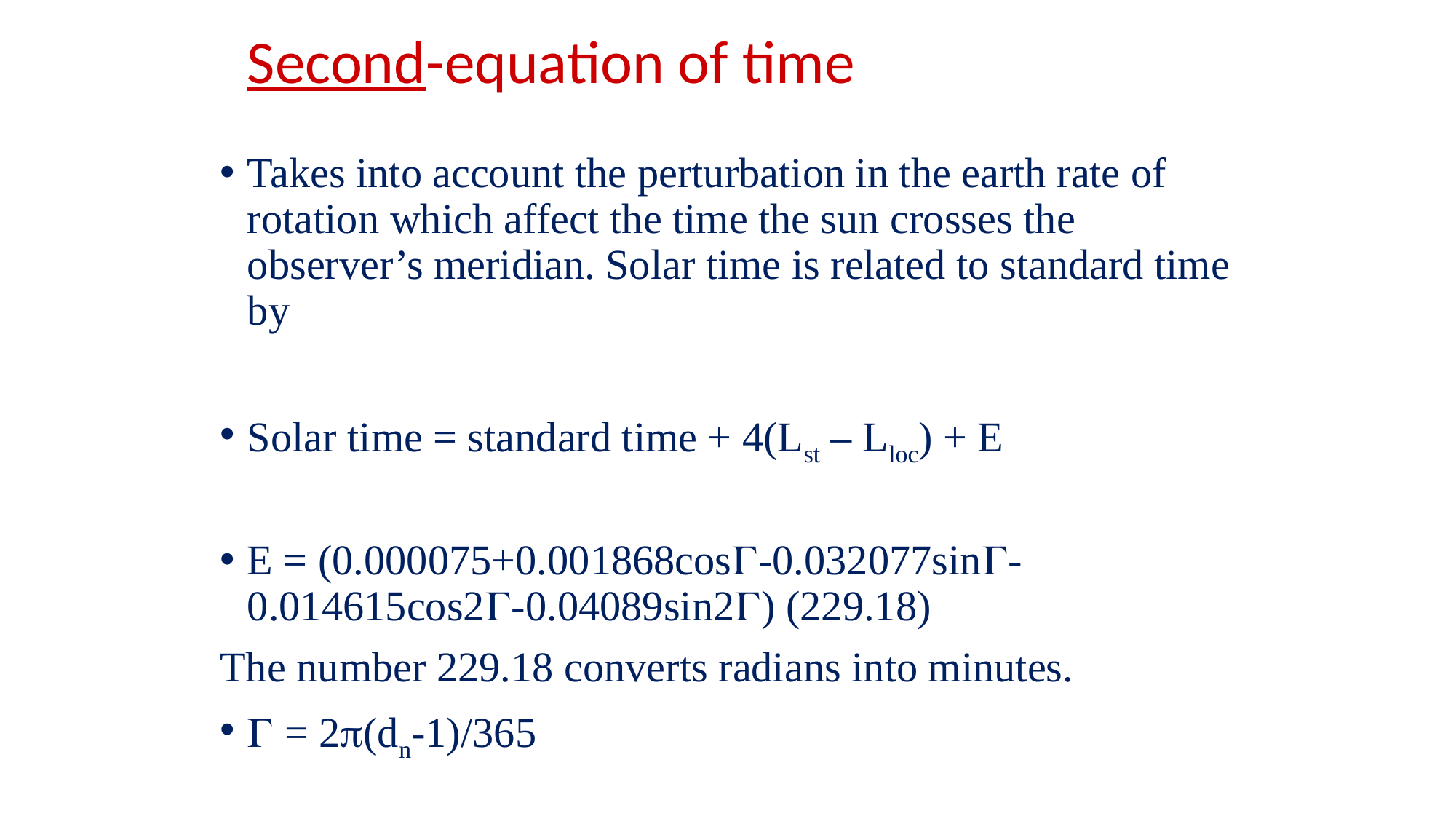

# Second-equation of time
Takes into account the perturbation in the earth rate of rotation which affect the time the sun crosses the observer’s meridian. Solar time is related to standard time by

Solar time = standard time + 4(Lst – Lloc) + E

E = (0.000075+0.001868cosΓ-0.032077sinΓ-0.014615cos2Γ-0.04089sin2Γ) (229.18)
The number 229.18 converts radians into minutes.
Γ = 2π(dn-1)/365